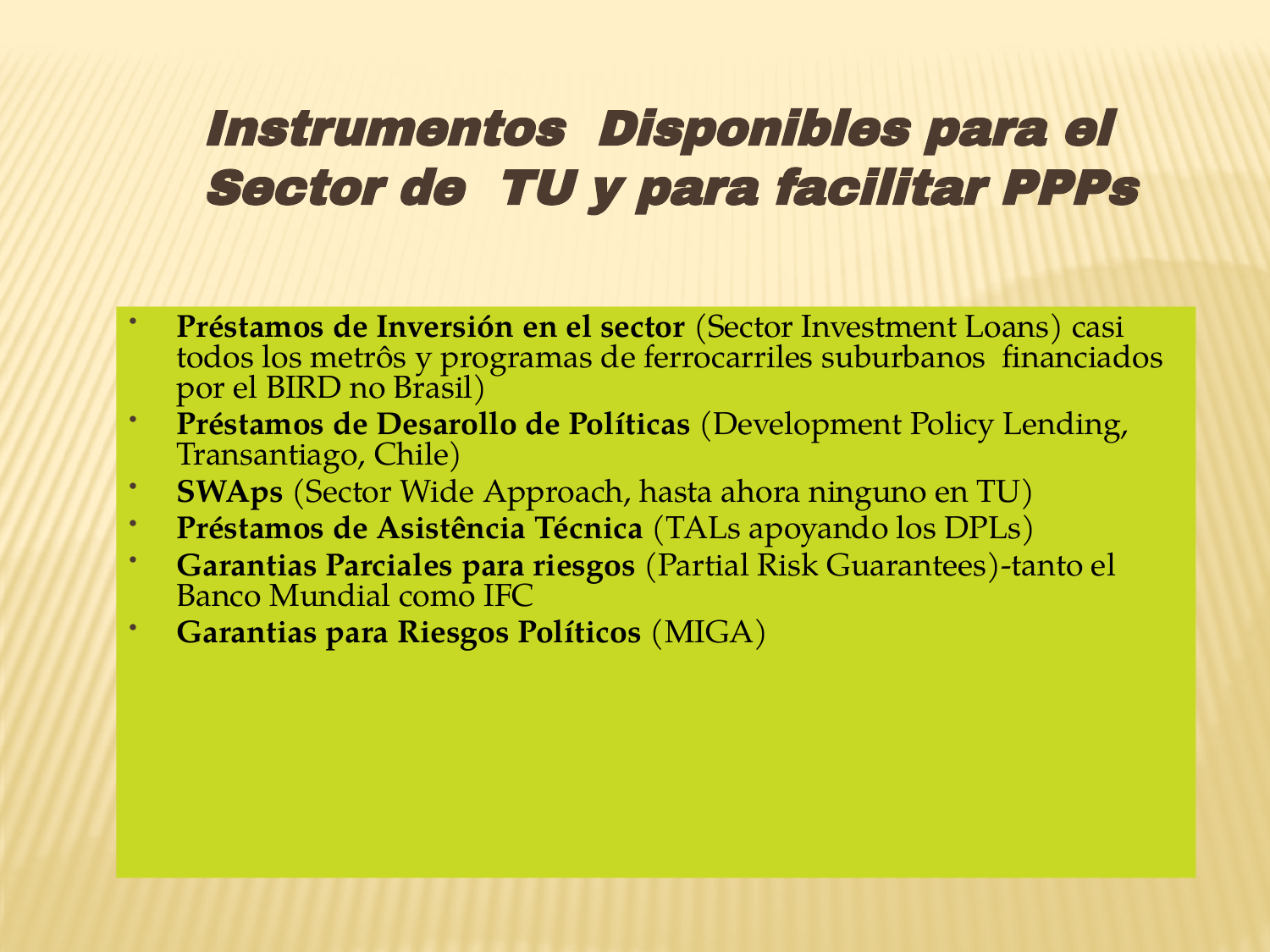

Instrumentos  Disponibles para el Sector de  TU y para facilitar PPPs
Préstamos de Inversión en el sector (Sector Investment Loans) casi todos los metrôs y programas de ferrocarriles suburbanos  financiados por el BIRD no Brasil)
Préstamos de Desarollo de Políticas (Development Policy Lending, Transantiago, Chile)
SWAps (Sector Wide Approach, hasta ahora ninguno en TU)
Préstamos de Asistência Técnica (TALs apoyando los DPLs)
Garantias Parciales para riesgos (Partial Risk Guarantees)-tanto el Banco Mundial como IFC
Garantias para Riesgos Políticos (MIGA)